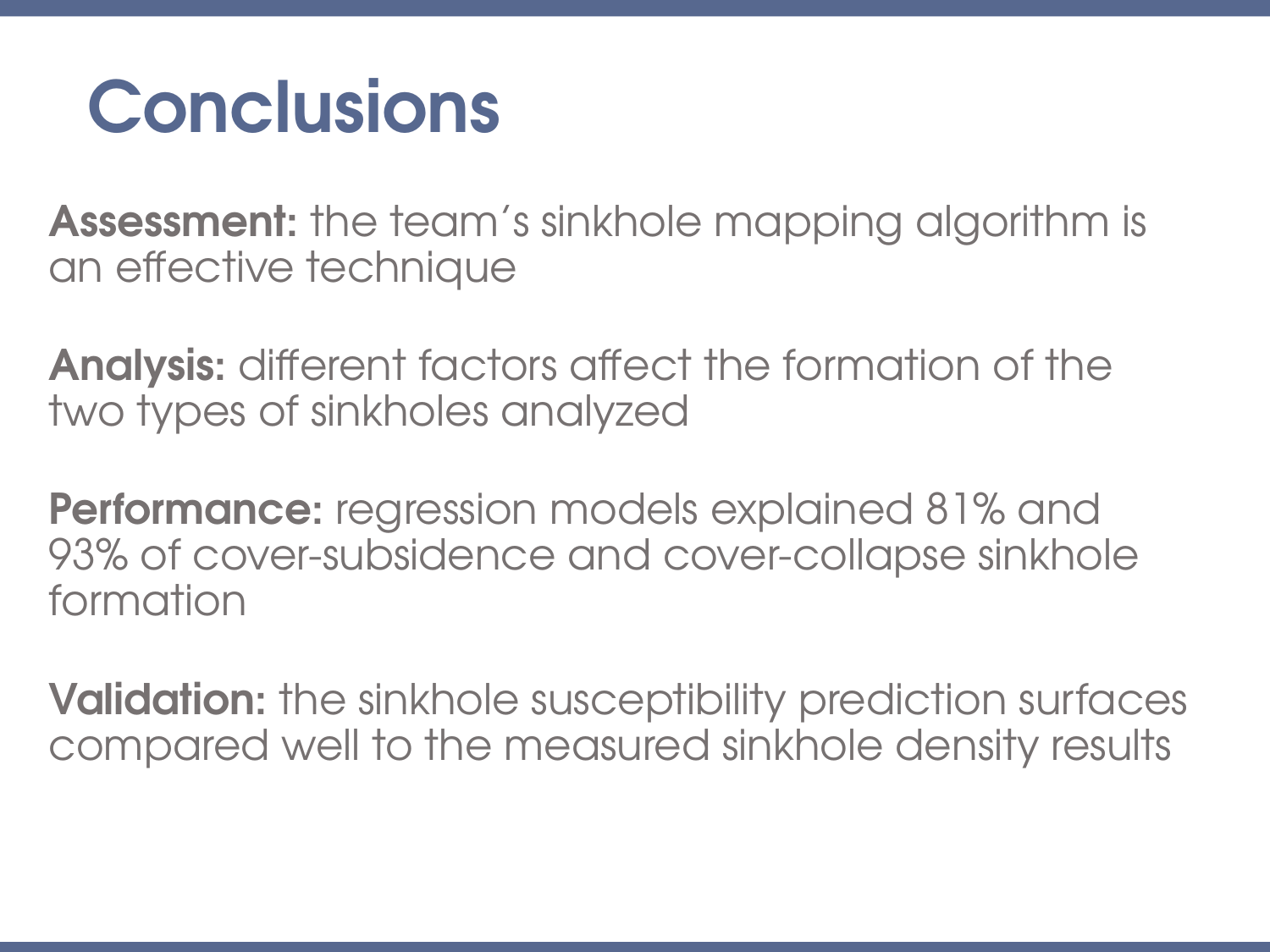

Conclusions
Assessment: the team’s sinkhole mapping algorithm is an effective technique

Analysis: different factors affect the formation of the two types of sinkholes analyzed

Performance: regression models explained 81% and 93% of cover-subsidence and cover-collapse sinkhole formation

Validation: the sinkhole susceptibility prediction surfaces compared well to the measured sinkhole density results